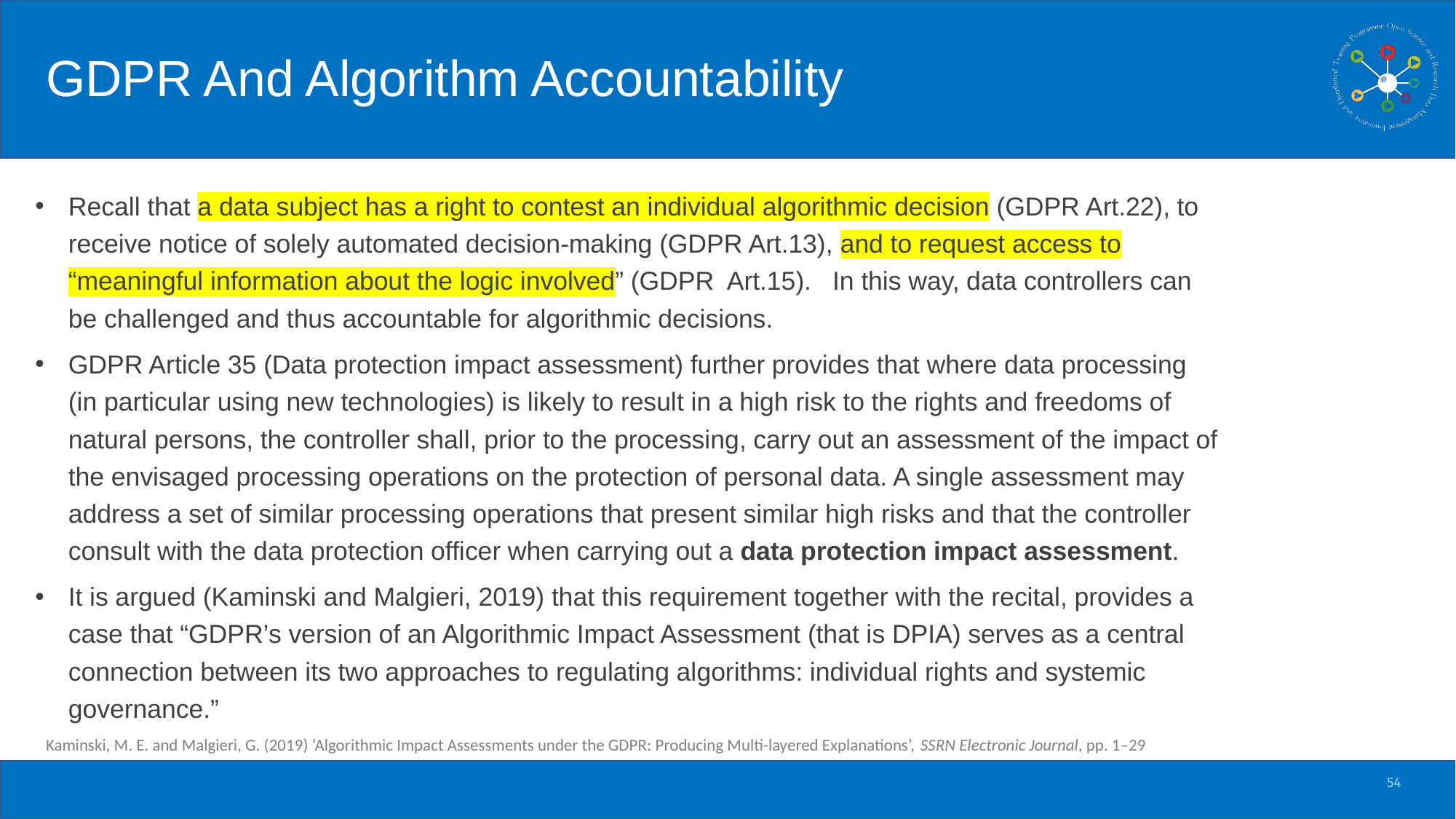

# GDPR And Algorithm Accountability
Recall that a data subject has a right to contest an individual algorithmic decision (GDPR Art.22), to receive notice of solely automated decision-making (GDPR Art.13), and to request access to “meaningful information about the logic involved” (GDPR  Art.15).   In this way, data controllers can be challenged and thus accountable for algorithmic decisions.
GDPR Article 35 (Data protection impact assessment) further provides that where data processing (in particular using new technologies) is likely to result in a high risk to the rights and freedoms of natural persons, the controller shall, prior to the processing, carry out an assessment of the impact of the envisaged processing operations on the protection of personal data. A single assessment may address a set of similar processing operations that present similar high risks and that the controller consult with the data protection officer when carrying out a data protection impact assessment.
It is argued (Kaminski and Malgieri, 2019) that this requirement together with the recital, provides a case that “GDPR’s version of an Algorithmic Impact Assessment (that is DPIA) serves as a central connection between its two approaches to regulating algorithms: individual rights and systemic governance.”

Kaminski, M. E. and Malgieri, G. (2019) ‘Algorithmic Impact Assessments under the GDPR: Producing Multi-layered Explanations’, SSRN Electronic Journal, pp. 1–29
54